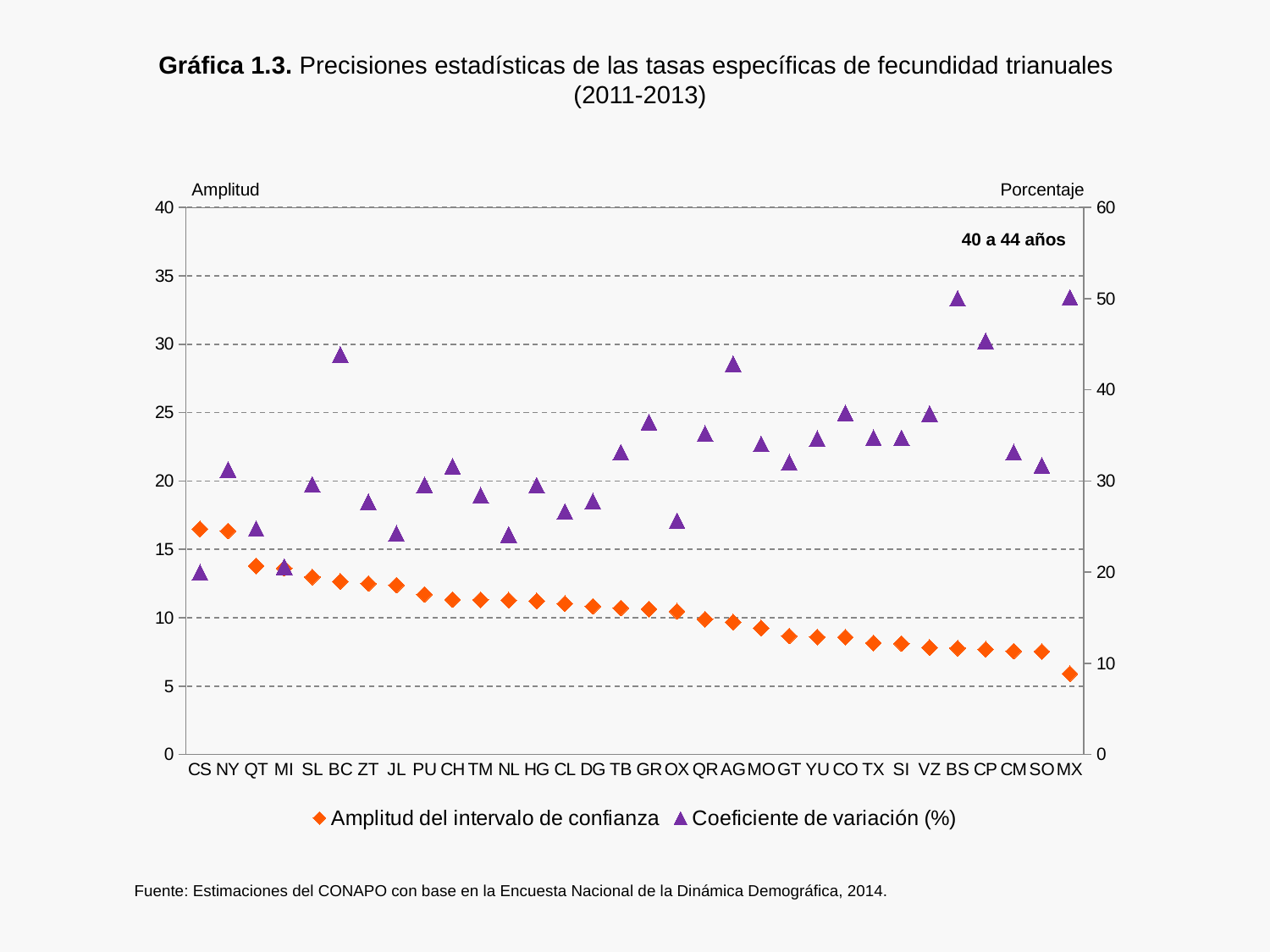

Gráfica 1.3. Precisiones estadísticas de las tasas específicas de fecundidad trianuales
(2011-2013)
Amplitud
Porcentaje

### Chart

| Category | Amplitud del intervalo de confianza | Coeficiente de variación (%) |
|---|---|---|
| CS | 16.4926 | 19.99 |
| NY | 16.3521 | 31.27 |
| QT | 13.788800000000002 | 24.79 |
| MI | 13.619900000000001 | 20.6 |
| SL | 12.978700000000002 | 29.63 |
| BC | 12.662200000000002 | 43.86 |
| ZT | 12.5018 | 27.7 |
| JL | 12.3853 | 24.27 |
| PU | 11.7123 | 29.58 |
| CH | 11.3373 | 31.63 |
| TM | 11.310400000000001 | 28.44 |
| NL | 11.285 | 24.13 |
| HG | 11.228599999999998 | 29.54 |
| CL | 11.031399999999998 | 26.65 |
| DG | 10.832099999999999 | 27.81 |
| TB | 10.7168 | 33.15 |
| GR | 10.6391 | 36.46 |
| OX | 10.4803 | 25.64 |
| QR | 9.8993 | 35.21 |
| AG | 9.6787 | 42.88 |
| MO | 9.2488 | 34.09 |
| GT | 8.6668 | 32.05 |
| YU | 8.5976 | 34.68 |
| CO | 8.5781 | 37.45 |
| TX | 8.153099999999998 | 34.75 |
| SI | 8.1125 | 34.73 |
| VZ | 7.8222 | 37.41 |
| BS | 7.7799000000000005 | 50.04 |
| CP | 7.695499999999999 | 45.36 |
| CM | 7.563299999999999 | 33.17 |
| SO | 7.530999999999999 | 31.69 |
| MX | 5.9131 | 50.13 |
40 a 44 años
Fuente: Estimaciones del CONAPO con base en la Encuesta Nacional de la Dinámica Demográfica, 2014.